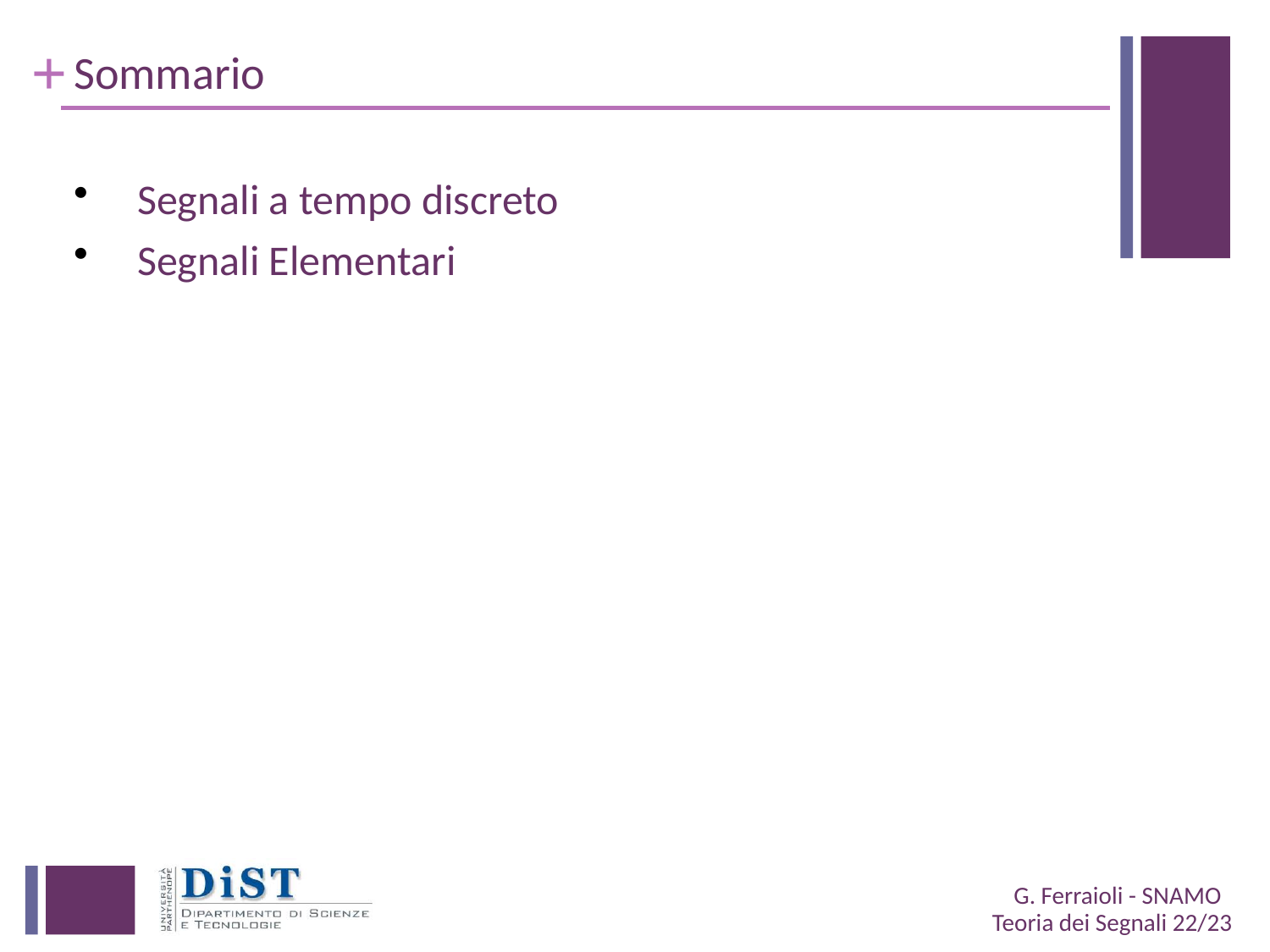

# Sommario
Segnali a tempo discreto
Segnali Elementari